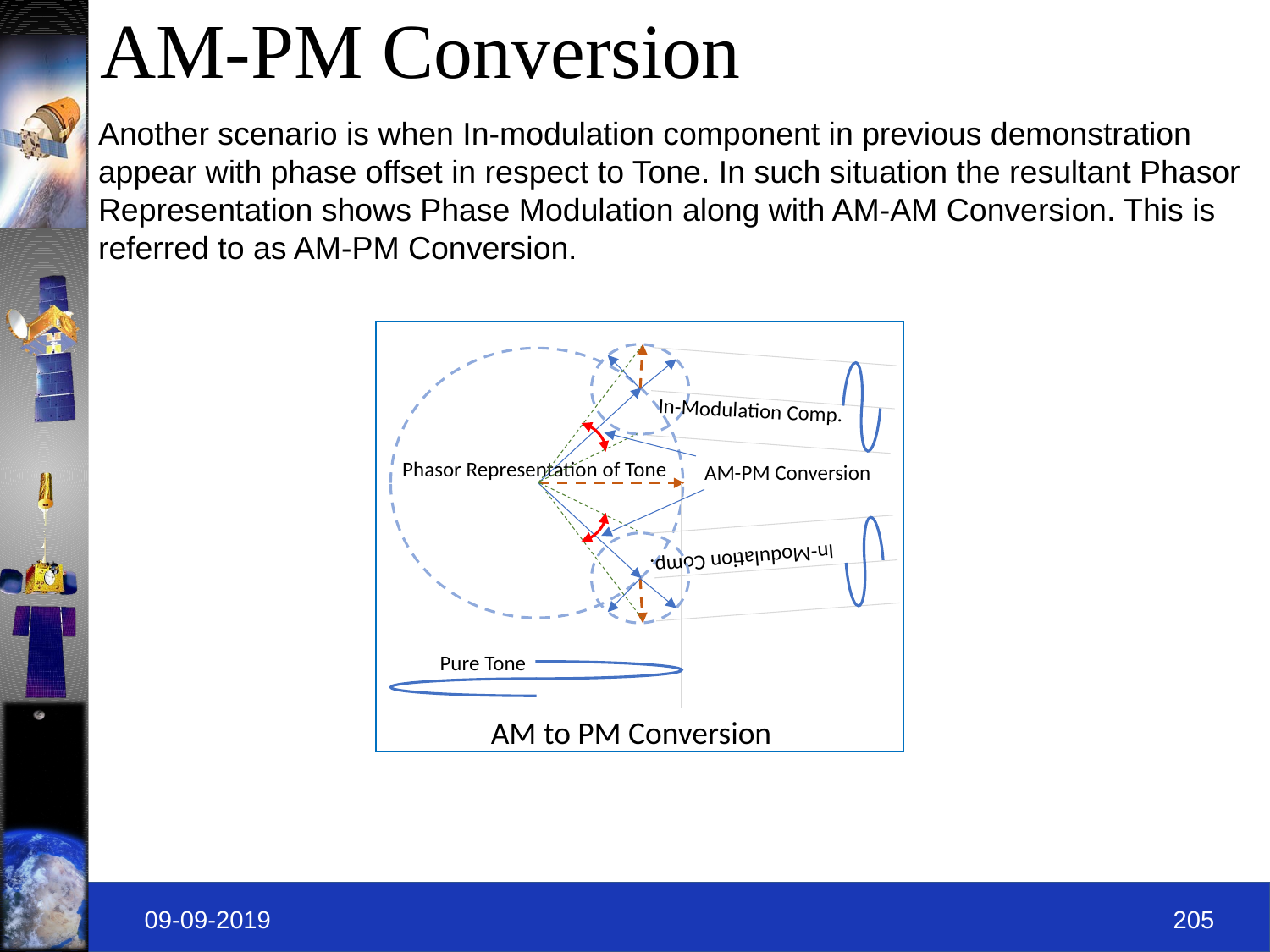

# AM-PM Conversion
Another scenario is when In-modulation component in previous demonstration appear with phase offset in respect to Tone. In such situation the resultant Phasor Representation shows Phase Modulation along with AM-AM Conversion. This is referred to as AM-PM Conversion.

In-Modulation Comp.
Phasor Representation of Tone

In-Modulation Comp.
Pure Tone

AM-PM Conversion
AM to PM Conversion
09-09-2019
205